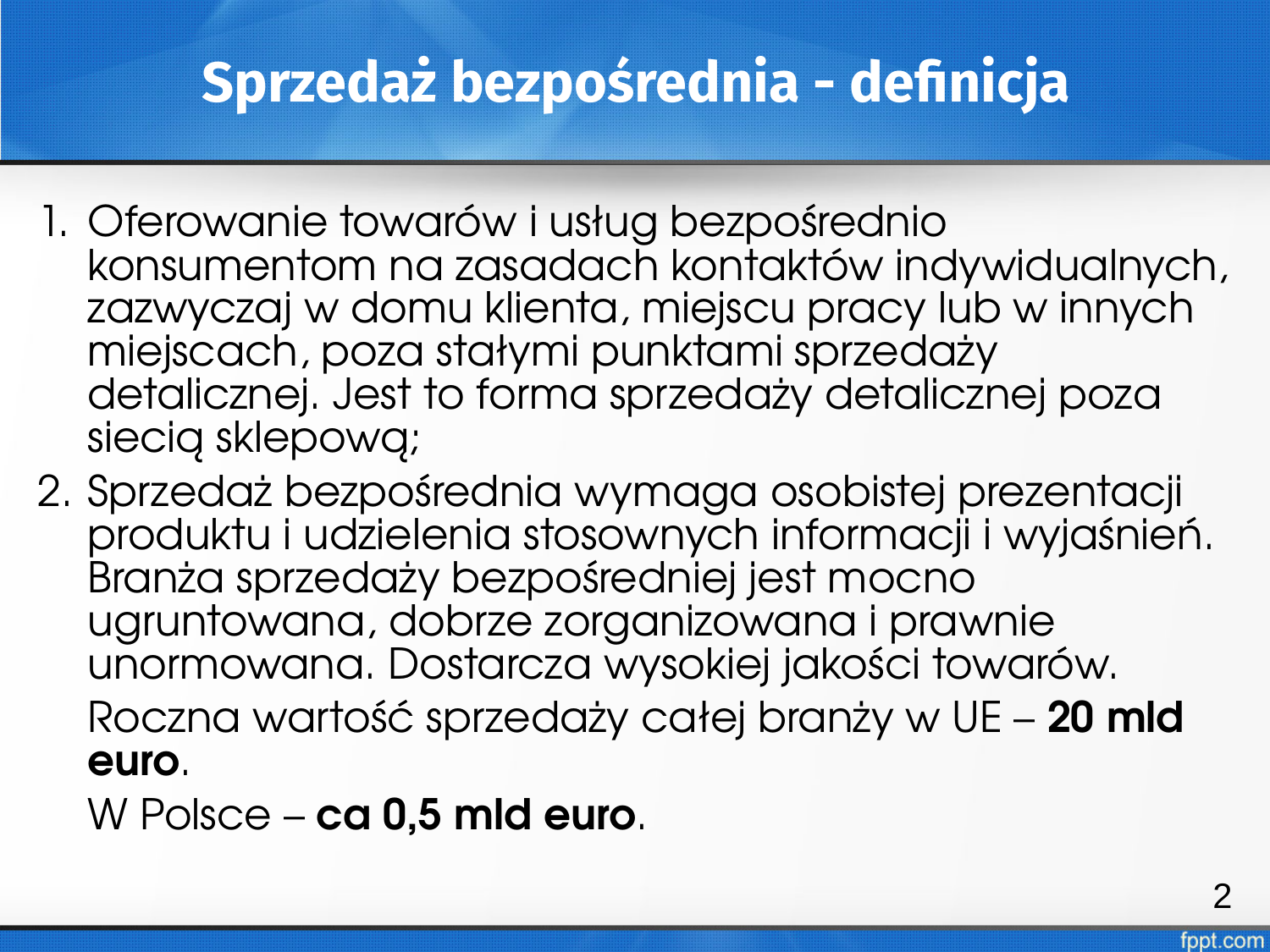

# Sprzedaż bezpośrednia - definicja
Oferowanie towarów i usług bezpośrednio konsumentom na zasadach kontaktów indywidualnych, zazwyczaj w domu klienta, miejscu pracy lub w innych miejscach, poza stałymi punktami sprzedaży detalicznej. Jest to forma sprzedaży detalicznej poza siecią sklepową;
Sprzedaż bezpośrednia wymaga osobistej prezentacji produktu i udzielenia stosownych informacji i wyjaśnień. Branża sprzedaży bezpośredniej jest mocno ugruntowana, dobrze zorganizowana i prawnie unormowana. Dostarcza wysokiej jakości towarów.
	Roczna wartość sprzedaży całej branży w UE – 20 mld euro.
	W Polsce – ca 0,5 mld euro.

2